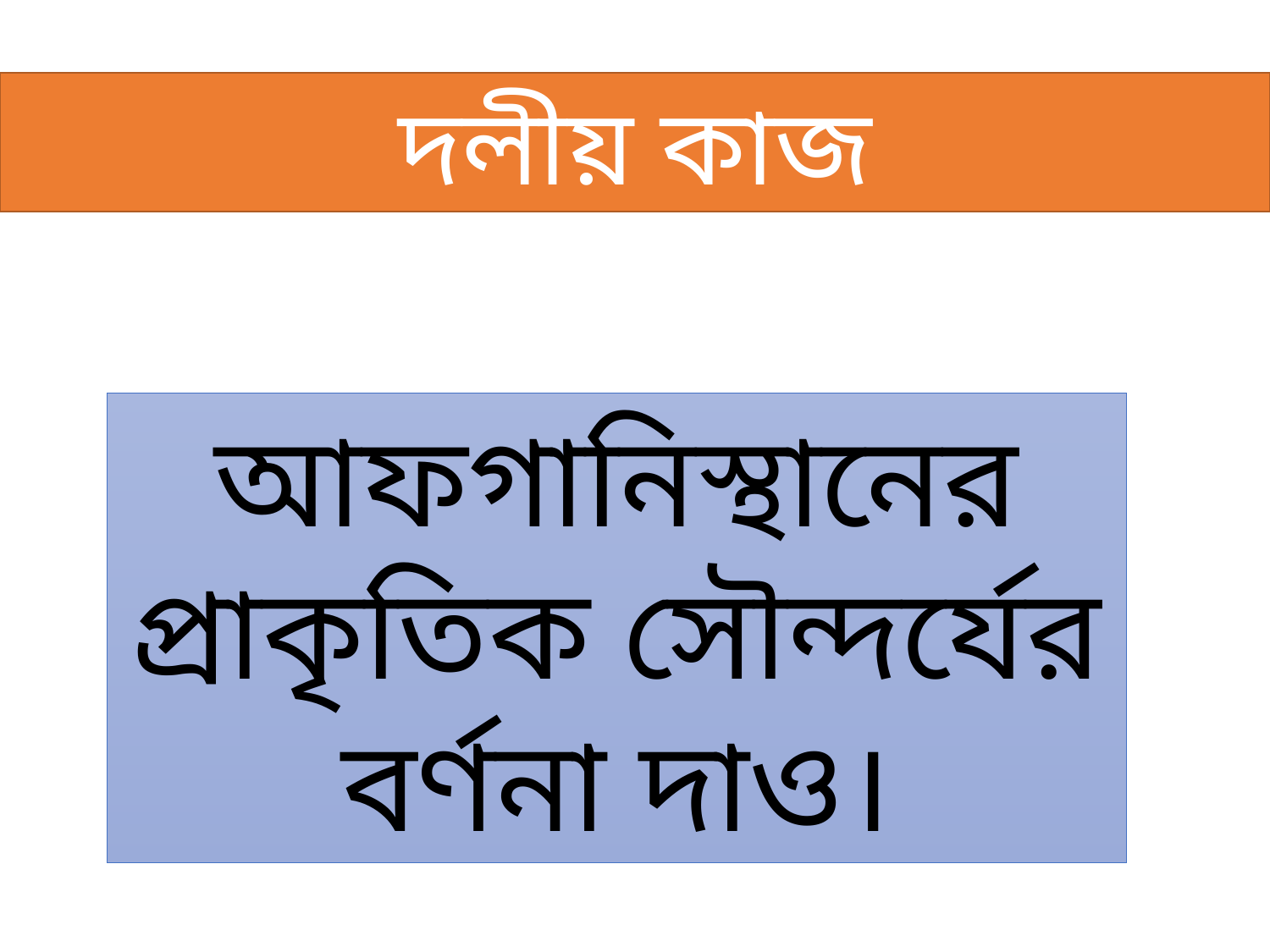

দলীয় কাজ
আফগানিস্থানের প্রাকৃতিক সৌন্দর্যের বর্ণনা দাও।